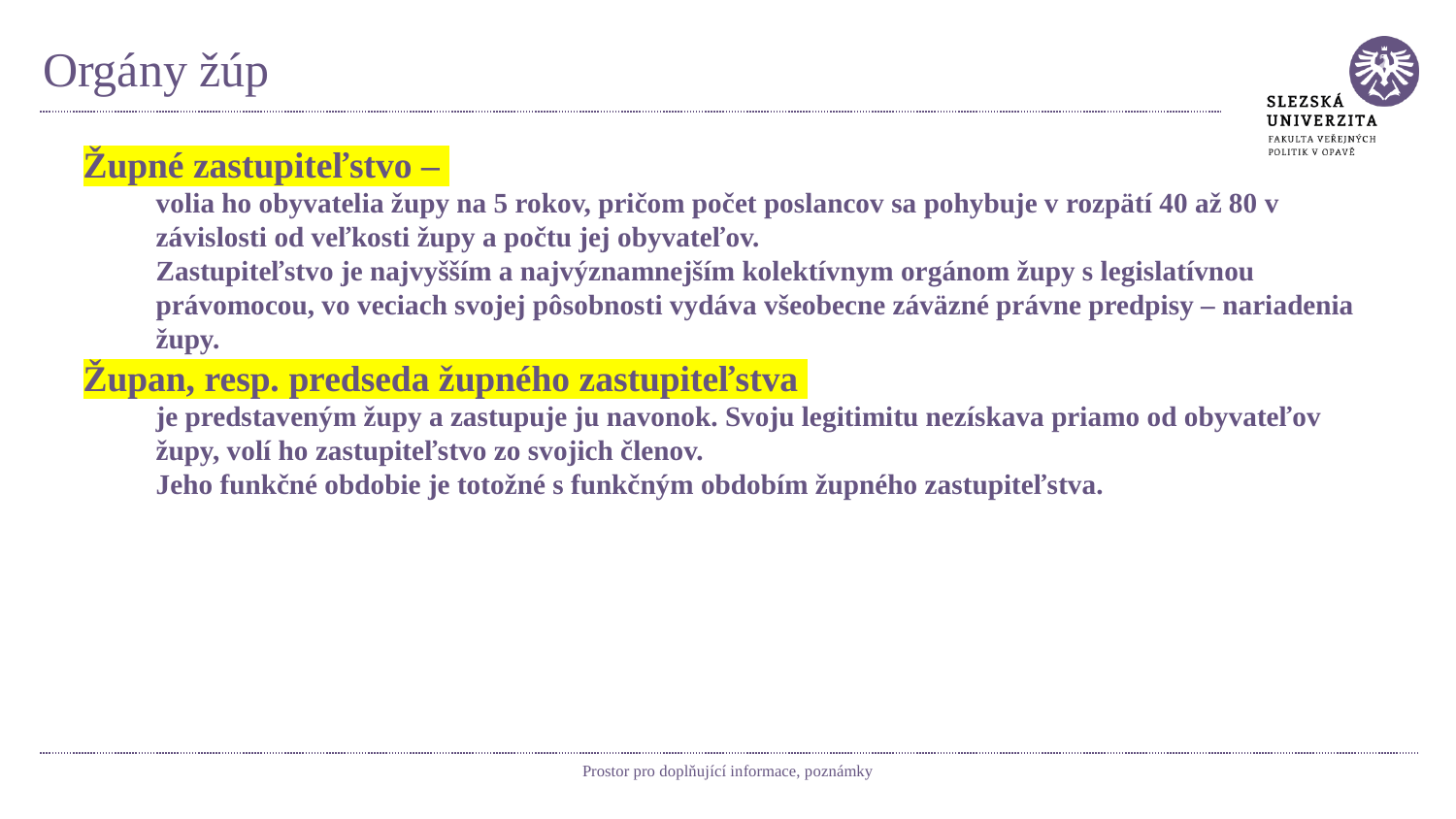

# Orgány žúp
Župné zastupiteľstvo –
volia ho obyvatelia župy na 5 rokov, pričom počet poslancov sa pohybuje v rozpätí 40 až 80 v závislosti od veľkosti župy a počtu jej obyvateľov.
Zastupiteľstvo je najvyšším a najvýznamnejším kolektívnym orgánom župy s legislatívnou právomocou, vo veciach svojej pôsobnosti vydáva všeobecne záväzné právne predpisy – nariadenia župy.
Župan, resp. predseda župného zastupiteľstva
je predstaveným župy a zastupuje ju navonok. Svoju legitimitu nezískava priamo od obyvateľov župy, volí ho zastupiteľstvo zo svojich členov.
Jeho funkčné obdobie je totožné s funkčným obdobím župného zastupiteľstva.
Prostor pro doplňující informace, poznámky